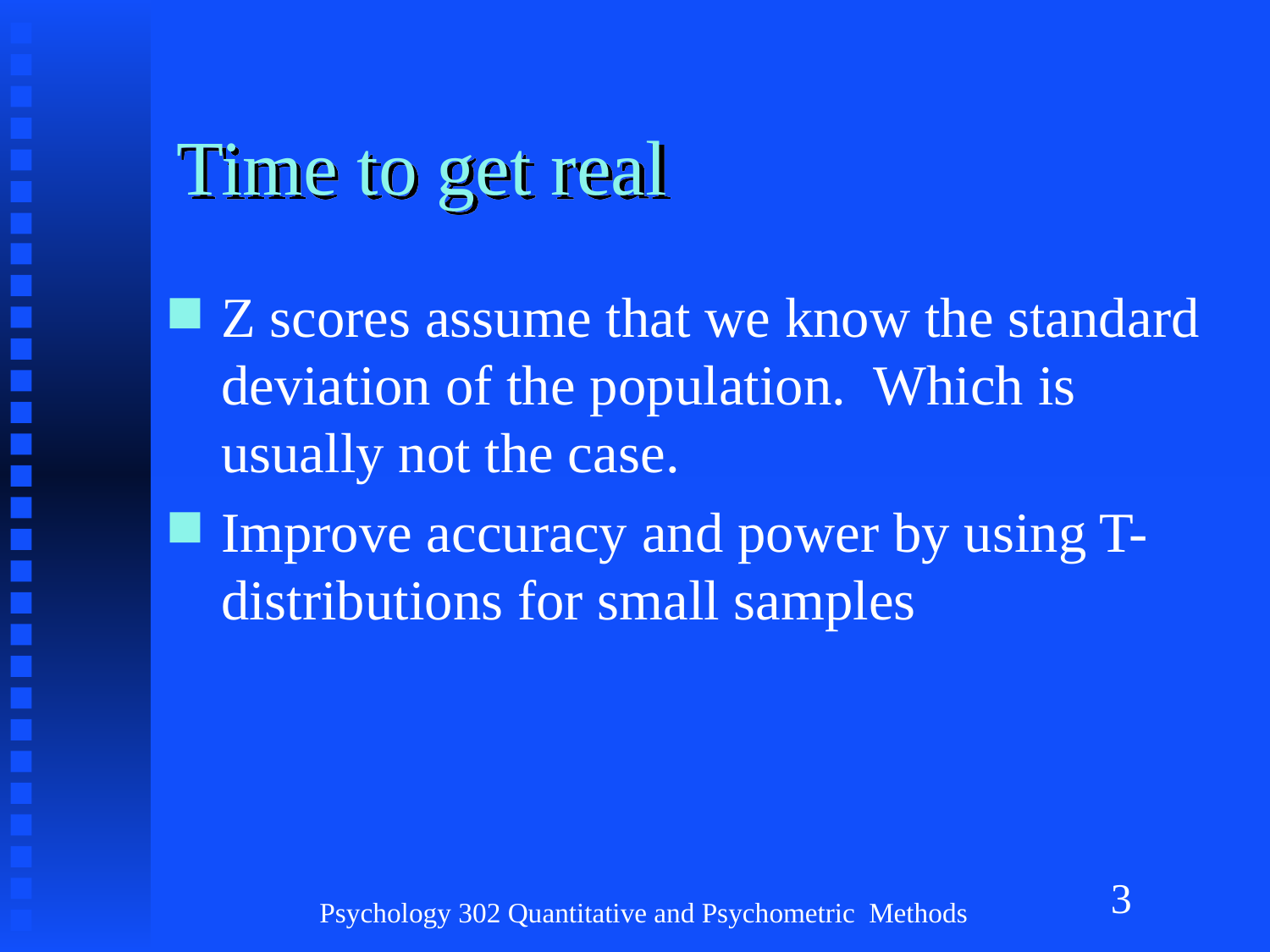

# Time to get real
Z scores assume that we know the standard deviation of the population.  Which is usually not the case.
Improve accuracy and power by using T-distributions for small samples